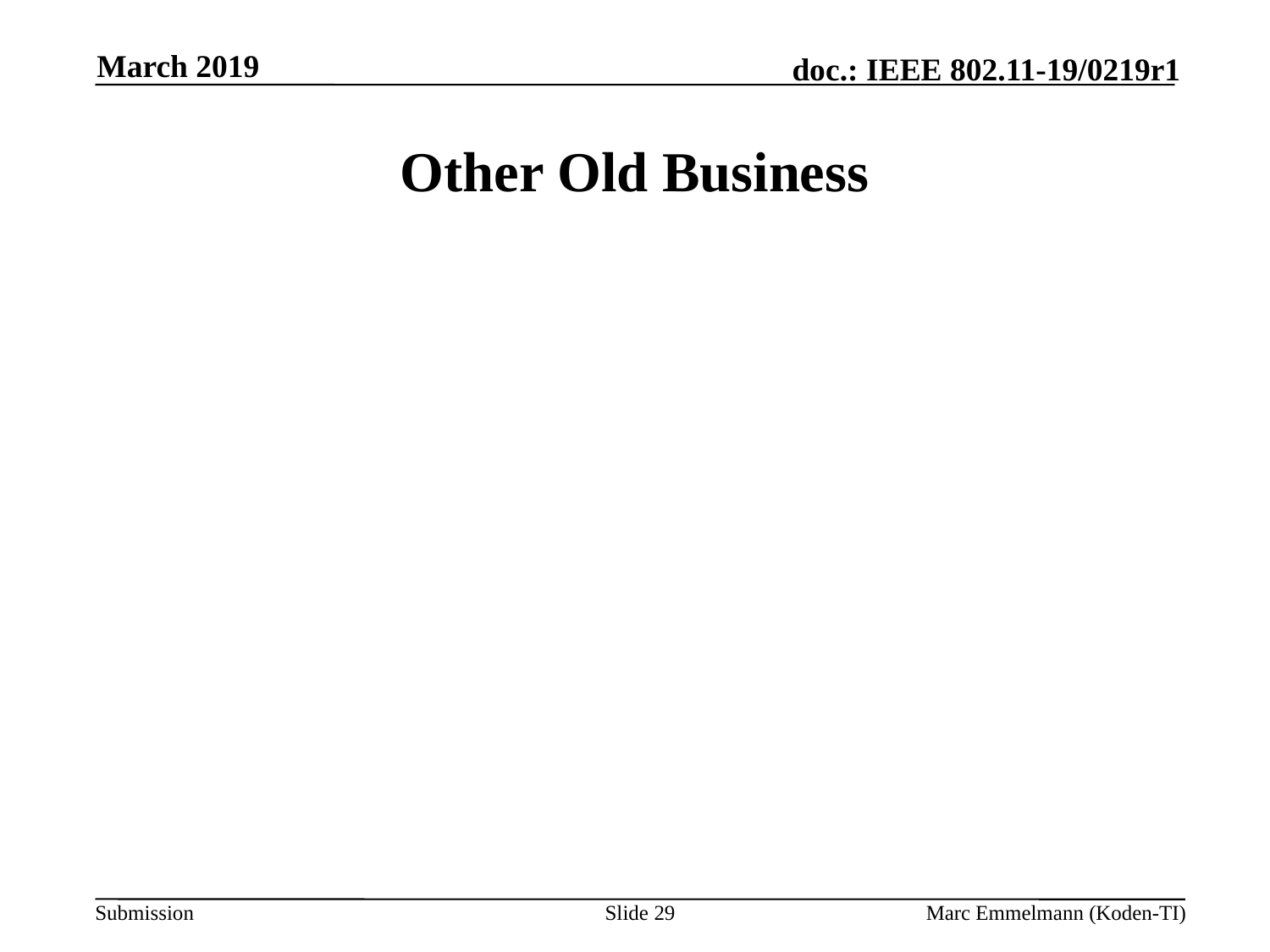

March 2019
# Other Old Business

Slide 29
Marc Emmelmann (Koden-TI)